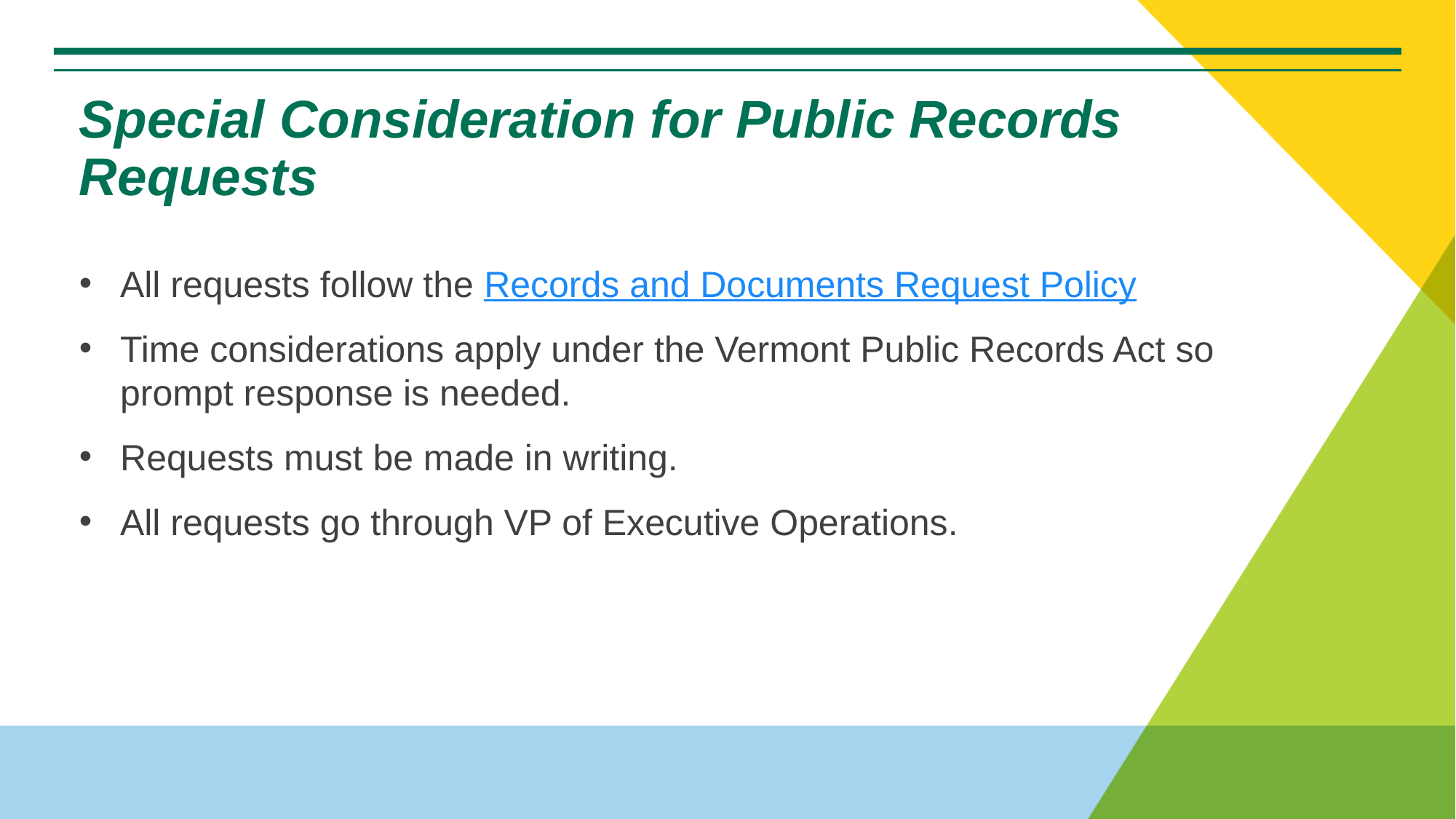

# Special Consideration for Public Records Requests
All requests follow the Records and Documents Request Policy
Time considerations apply under the Vermont Public Records Act so prompt response is needed.
Requests must be made in writing.
All requests go through VP of Executive Operations.